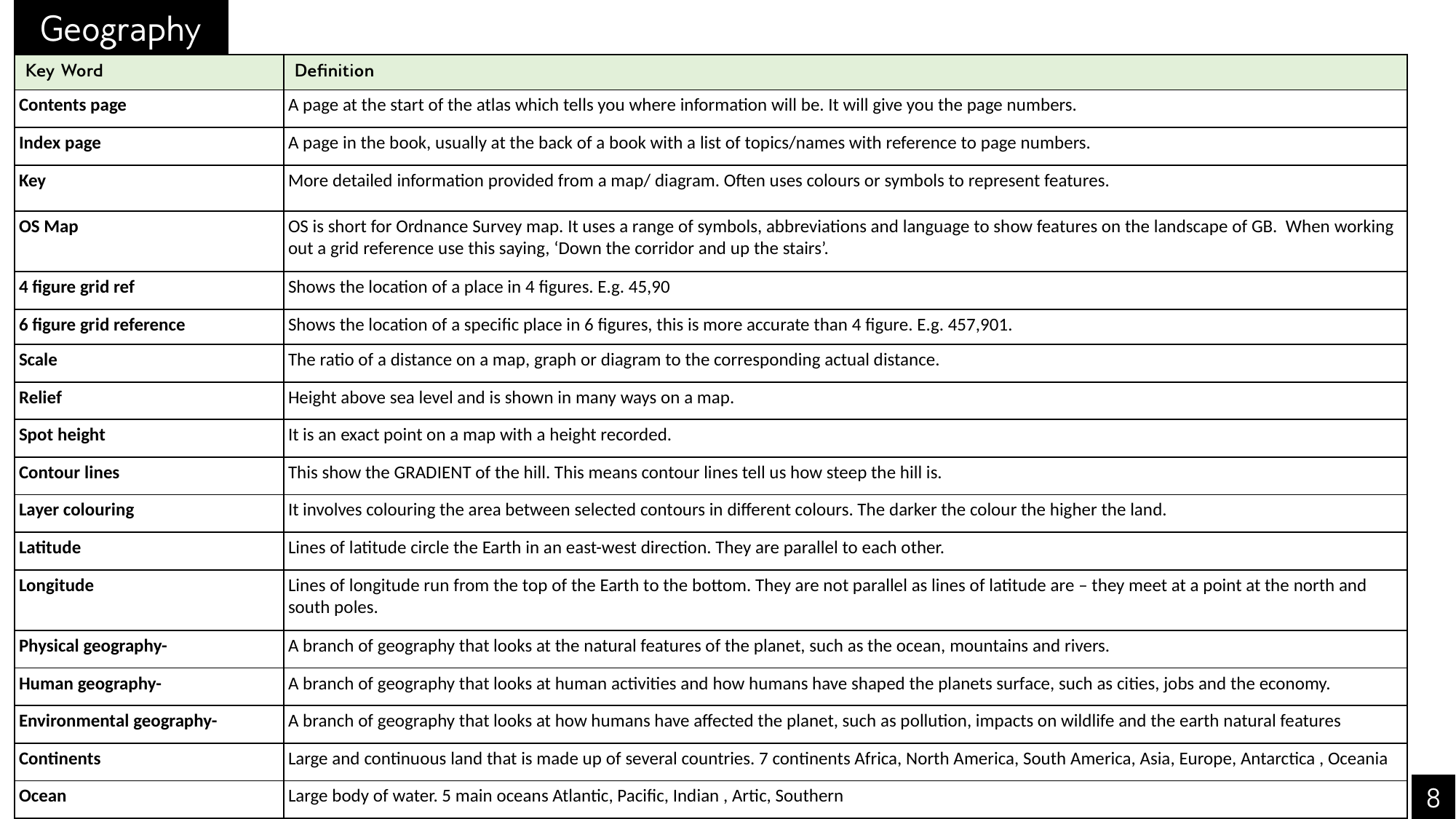

Geography
| Key Word | Definition |
| --- | --- |
| Contents page | A page at the start of the atlas which tells you where information will be. It will give you the page numbers. |
| Index page | A page in the book, usually at the back of a book with a list of topics/names with reference to page numbers. |
| Key | More detailed information provided from a map/ diagram. Often uses colours or symbols to represent features. |
| OS Map | OS is short for Ordnance Survey map. It uses a range of symbols, abbreviations and language to show features on the landscape of GB. When working out a grid reference use this saying, ‘Down the corridor and up the stairs’. |
| 4 figure grid ref | Shows the location of a place in 4 figures. E.g. 45,90 |
| 6 figure grid reference | Shows the location of a specific place in 6 figures, this is more accurate than 4 figure. E.g. 457,901. |
| Scale | The ratio of a distance on a map, graph or diagram to the corresponding actual distance. |
| Relief | Height above sea level and is shown in many ways on a map. |
| Spot height | It is an exact point on a map with a height recorded. |
| Contour lines | This show the GRADIENT of the hill. This means contour lines tell us how steep the hill is. |
| Layer colouring | It involves colouring the area between selected contours in different colours. The darker the colour the higher the land. |
| Latitude | Lines of latitude circle the Earth in an east-west direction. They are parallel to each other. |
| Longitude | Lines of longitude run from the top of the Earth to the bottom. They are not parallel as lines of latitude are – they meet at a point at the north and south poles. |
| Physical geography- | A branch of geography that looks at the natural features of the planet, such as the ocean, mountains and rivers. |
| Human geography- | A branch of geography that looks at human activities and how humans have shaped the planets surface, such as cities, jobs and the economy. |
| Environmental geography- | A branch of geography that looks at how humans have affected the planet, such as pollution, impacts on wildlife and the earth natural features |
| Continents | Large and continuous land that is made up of several countries. 7 continents Africa, North America, South America, Asia, Europe, Antarctica , Oceania |
| Ocean | Large body of water. 5 main oceans Atlantic, Pacific, Indian , Artic, Southern |
8